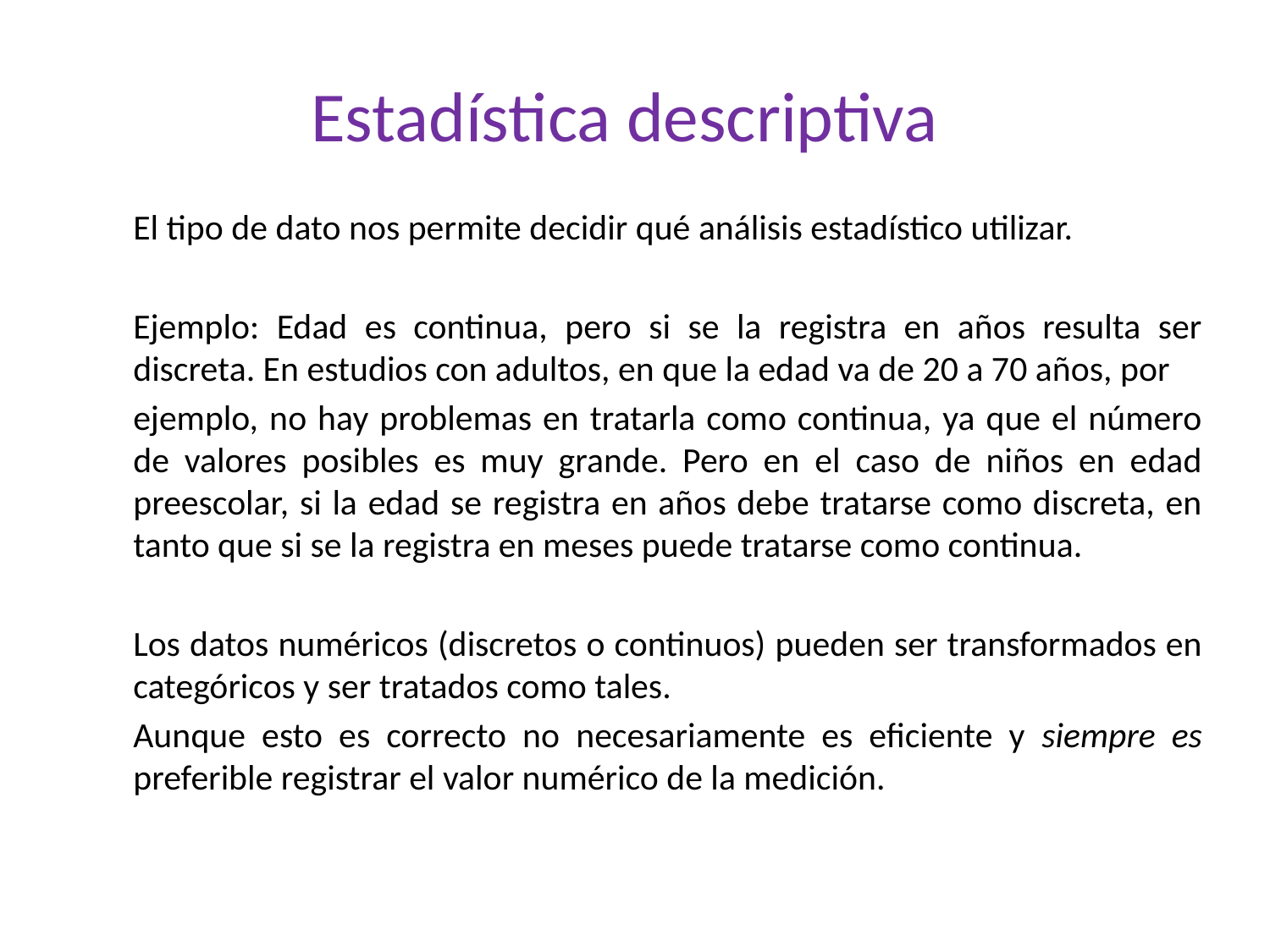

# Estadística descriptiva

El tipo de dato nos permite decidir qué análisis estadístico utilizar.

Ejemplo: Edad es continua, pero si se la registra en años resulta ser discreta. En estudios con adultos, en que la edad va de 20 a 70 años, por
ejemplo, no hay problemas en tratarla como continua, ya que el número de valores posibles es muy grande. Pero en el caso de niños en edad preescolar, si la edad se registra en años debe tratarse como discreta, en tanto que si se la registra en meses puede tratarse como continua.

Los datos numéricos (discretos o continuos) pueden ser transformados en categóricos y ser tratados como tales.
Aunque esto es correcto no necesariamente es eficiente y siempre es preferible registrar el valor numérico de la medición.